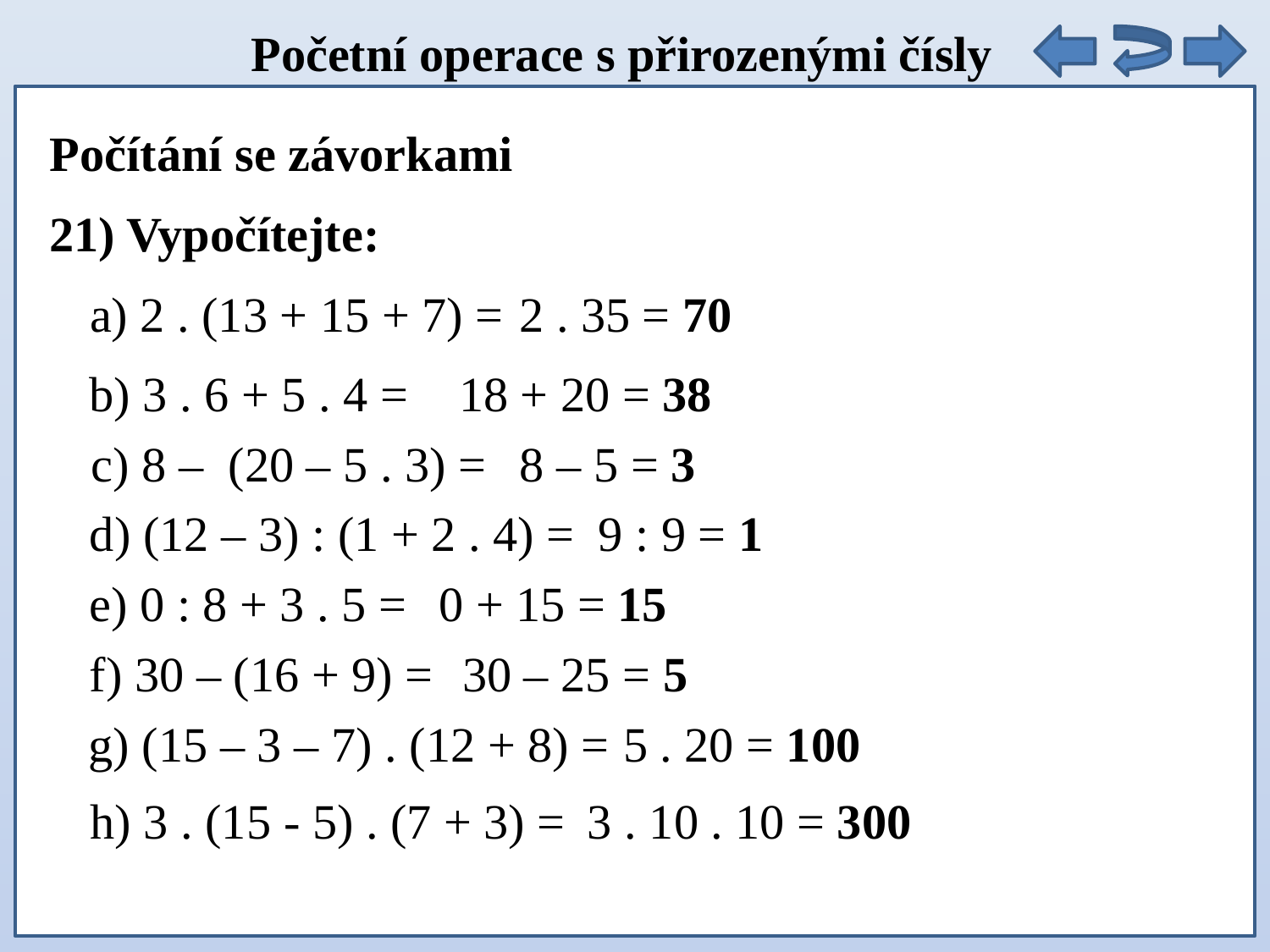

Početní operace s přirozenými čísly

9 . 5 =
Počítání se závorkami
21) Vypočítejte:
a) 2 . (13 + 15 + 7) =
2 . 35 = 70
b) 3 . 6 + 5 . 4 =
18 + 20 = 38
c) 8 –  (20 – 5 . 3) =
8 – 5 = 3
d) (12 – 3) : (1 + 2 . 4) =
9 : 9 = 1
e) 0 : 8 + 3 . 5 =
0 + 15 = 15
f) 30 – (16 + 9) =
30 – 25 = 5
g) (15 – 3 – 7) . (12 + 8) =
5 . 20 = 100
h) 3 . (15 - 5) . (7 + 3) =
3 . 10 . 10 = 300